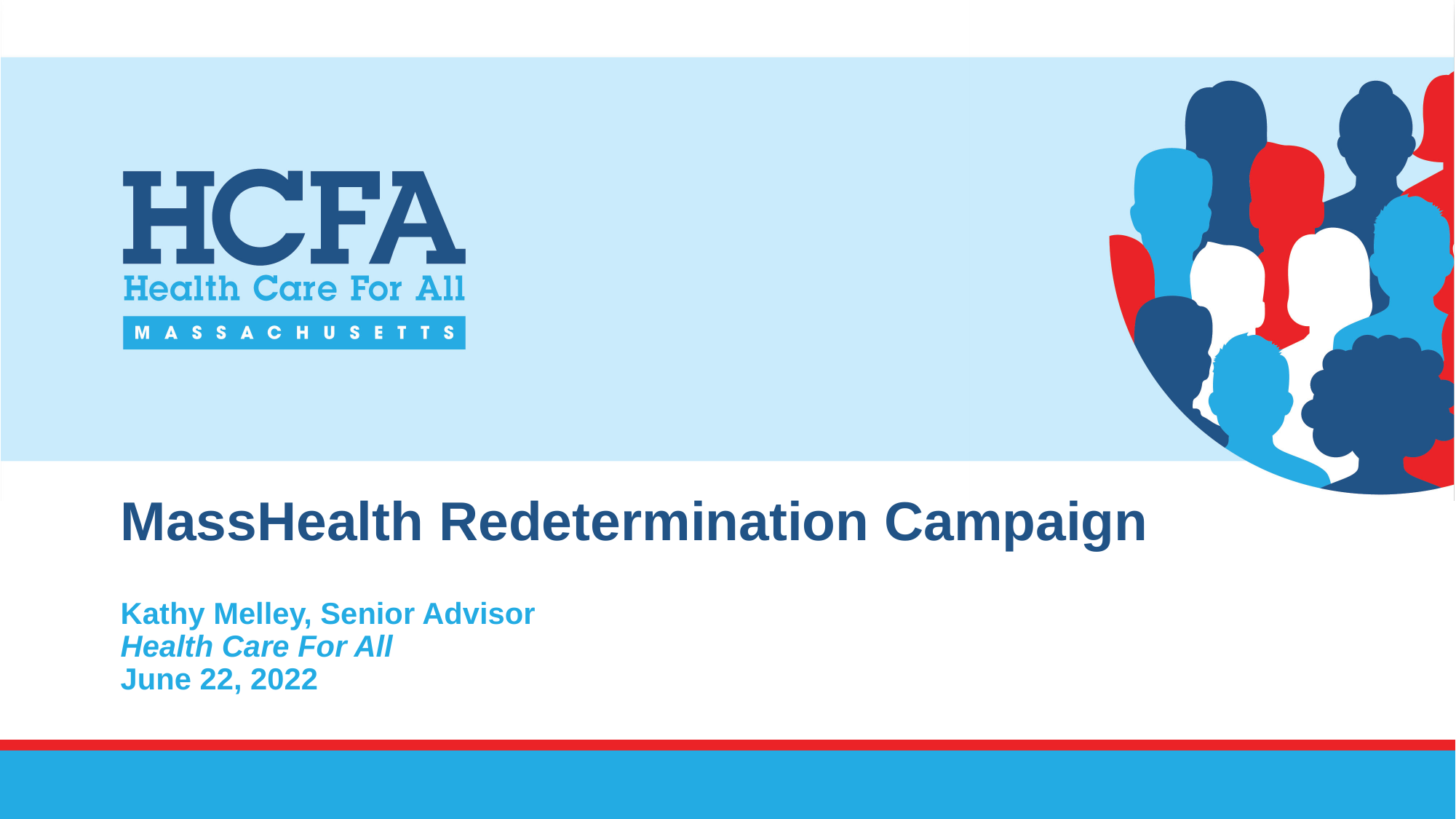

# MassHealth Redetermination Campaign Kathy Melley, Senior Advisor Health Care For All June 22, 2022